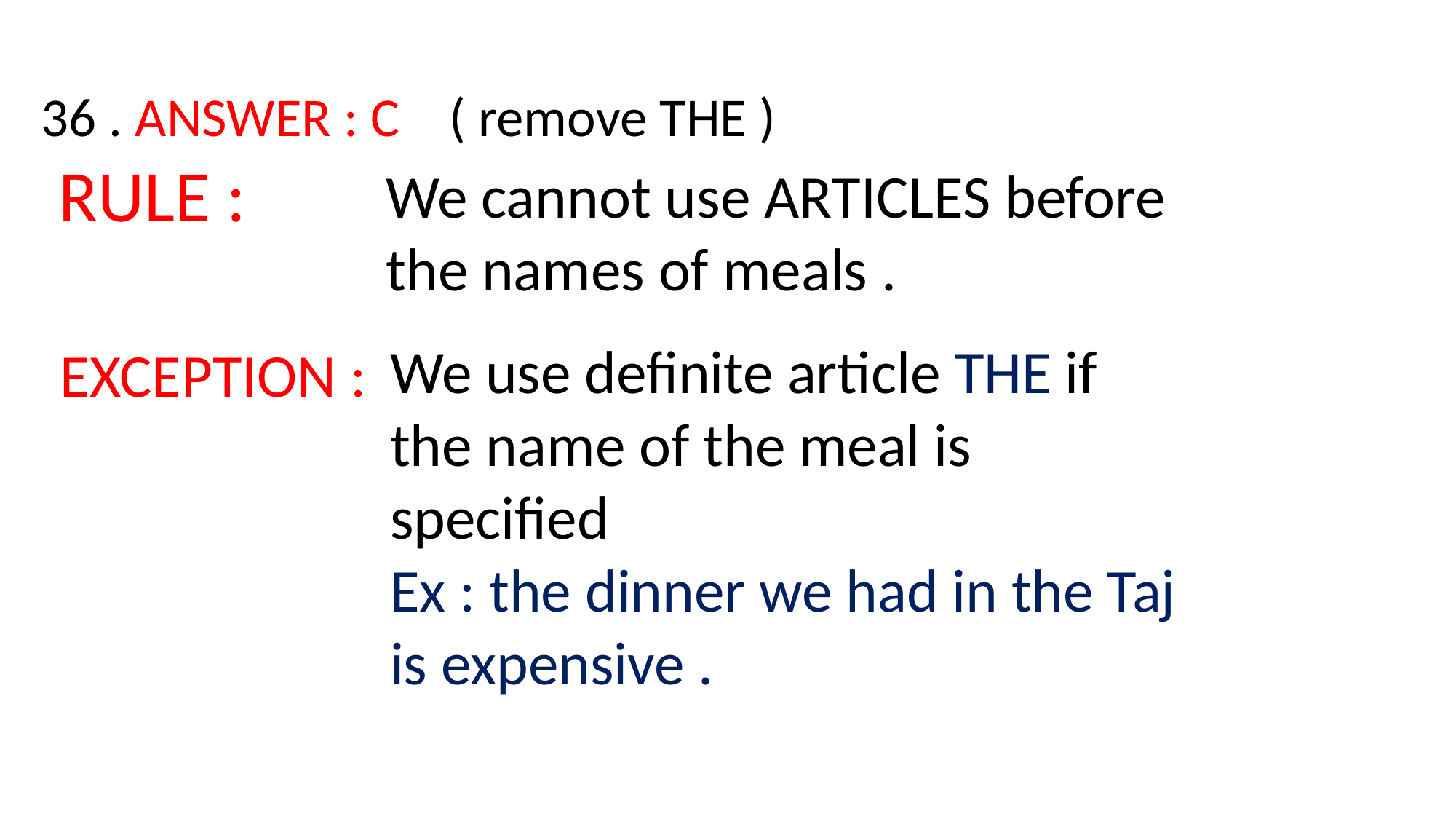

36 . ANSWER : C    ( remove THE )
RULE :
We cannot use ARTICLES before the names of meals .
We use definite article THE if the name of the meal is specified
Ex : the dinner we had in the Taj is expensive .
EXCEPTION :